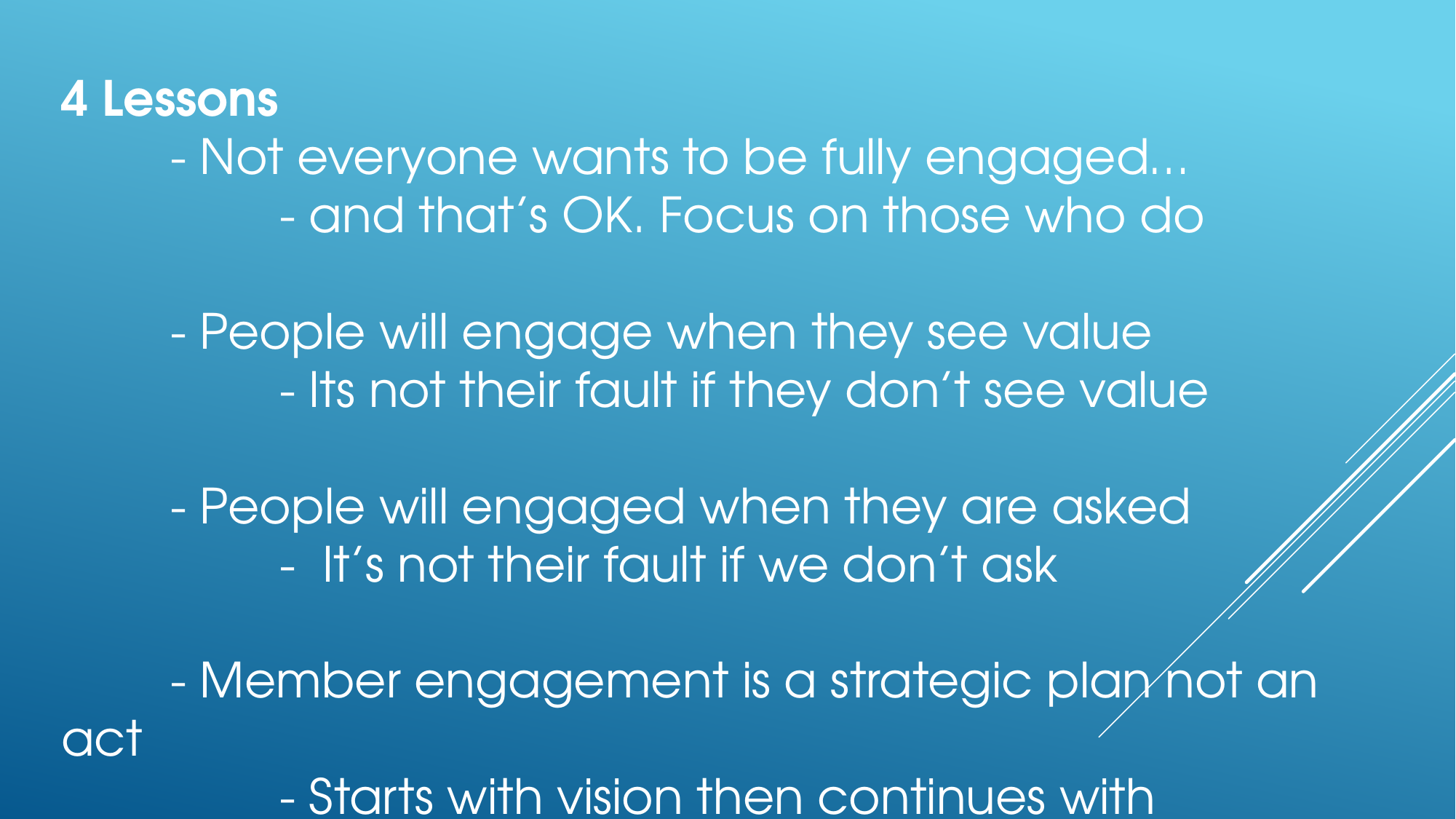

4 Lessons
	- Not everyone wants to be fully engaged…
		- and that’s OK. Focus on those who do

	- People will engage when they see value
		- Its not their fault if they don’t see value

	- People will engaged when they are asked
		-  It’s not their fault if we don’t ask

	- Member engagement is a strategic plan not an act
		- Starts with vision then continues with leadership